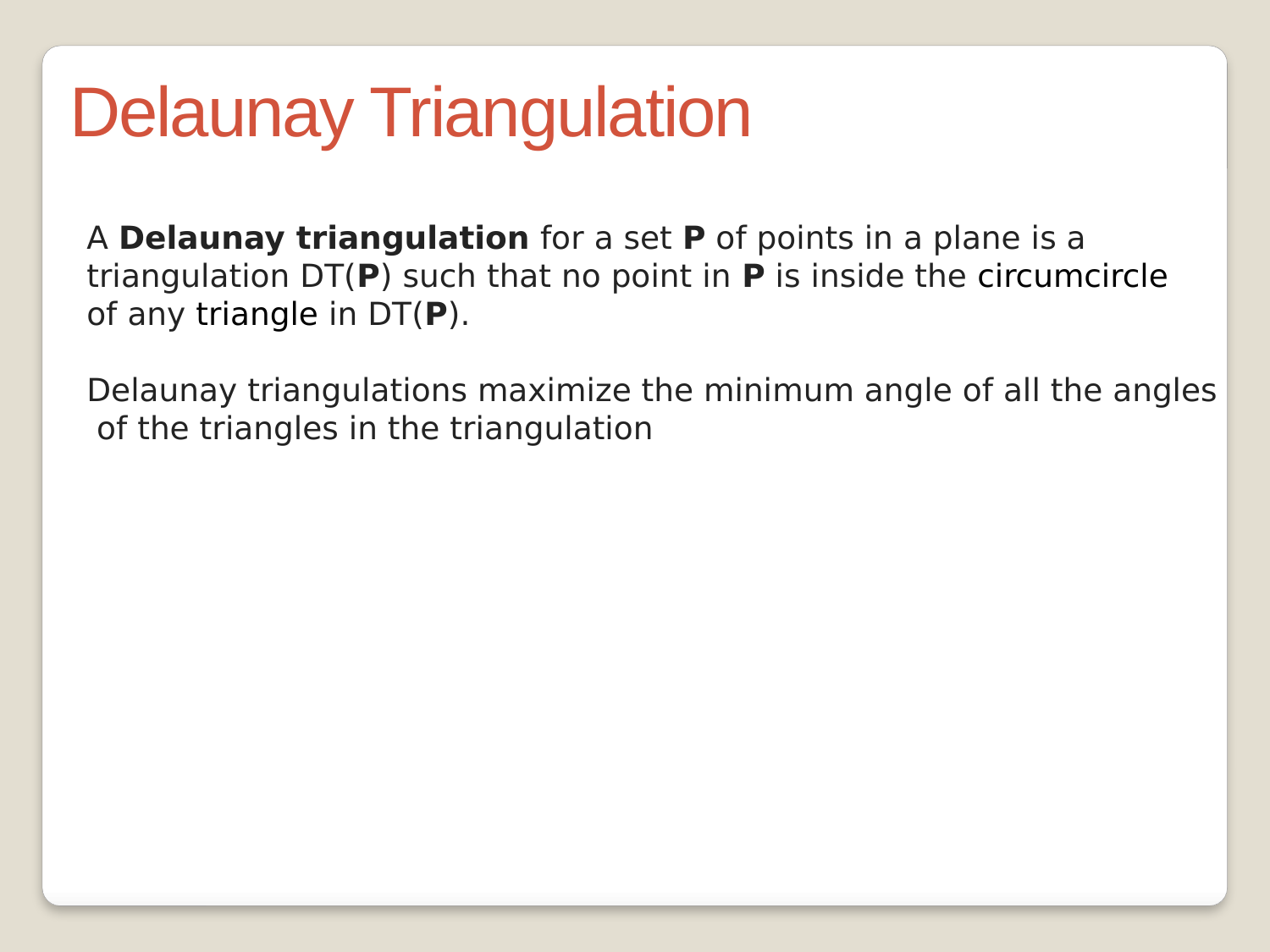

Delaunay Triangulation
A Delaunay triangulation for a set P of points in a plane is a
triangulation DT(P) such that no point in P is inside the circumcircle
of any triangle in DT(P).

Delaunay triangulations maximize the minimum angle of all the angles
 of the triangles in the triangulation